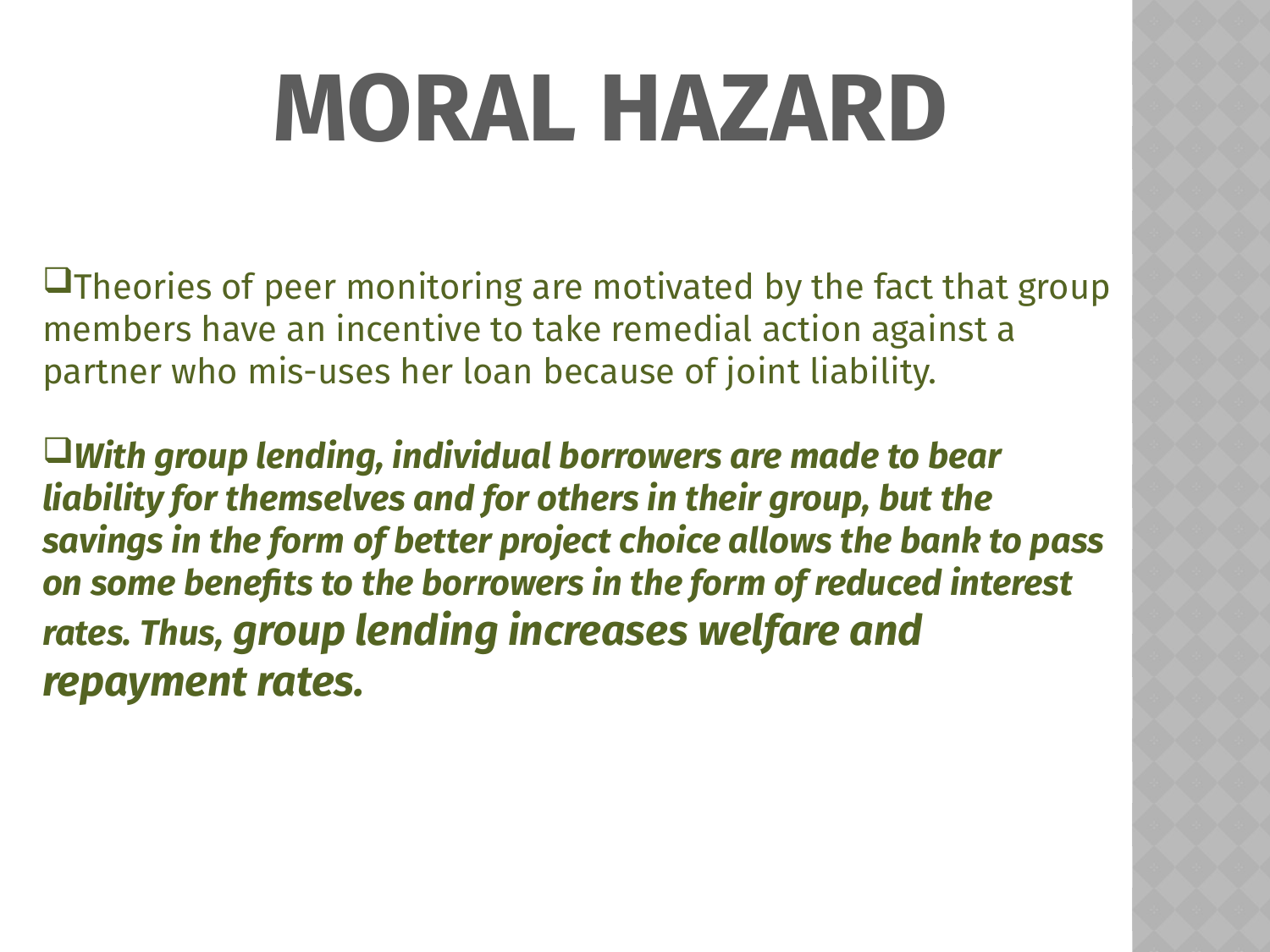

MORAL HAZARD
Theories of peer monitoring are motivated by the fact that group members have an incentive to take remedial action against a partner who mis-uses her loan because of joint liability.

With group lending, individual borrowers are made to bear liability for themselves and for others in their group, but the savings in the form of better project choice allows the bank to pass on some benefits to the borrowers in the form of reduced interest rates. Thus, group lending increases welfare and repayment rates.